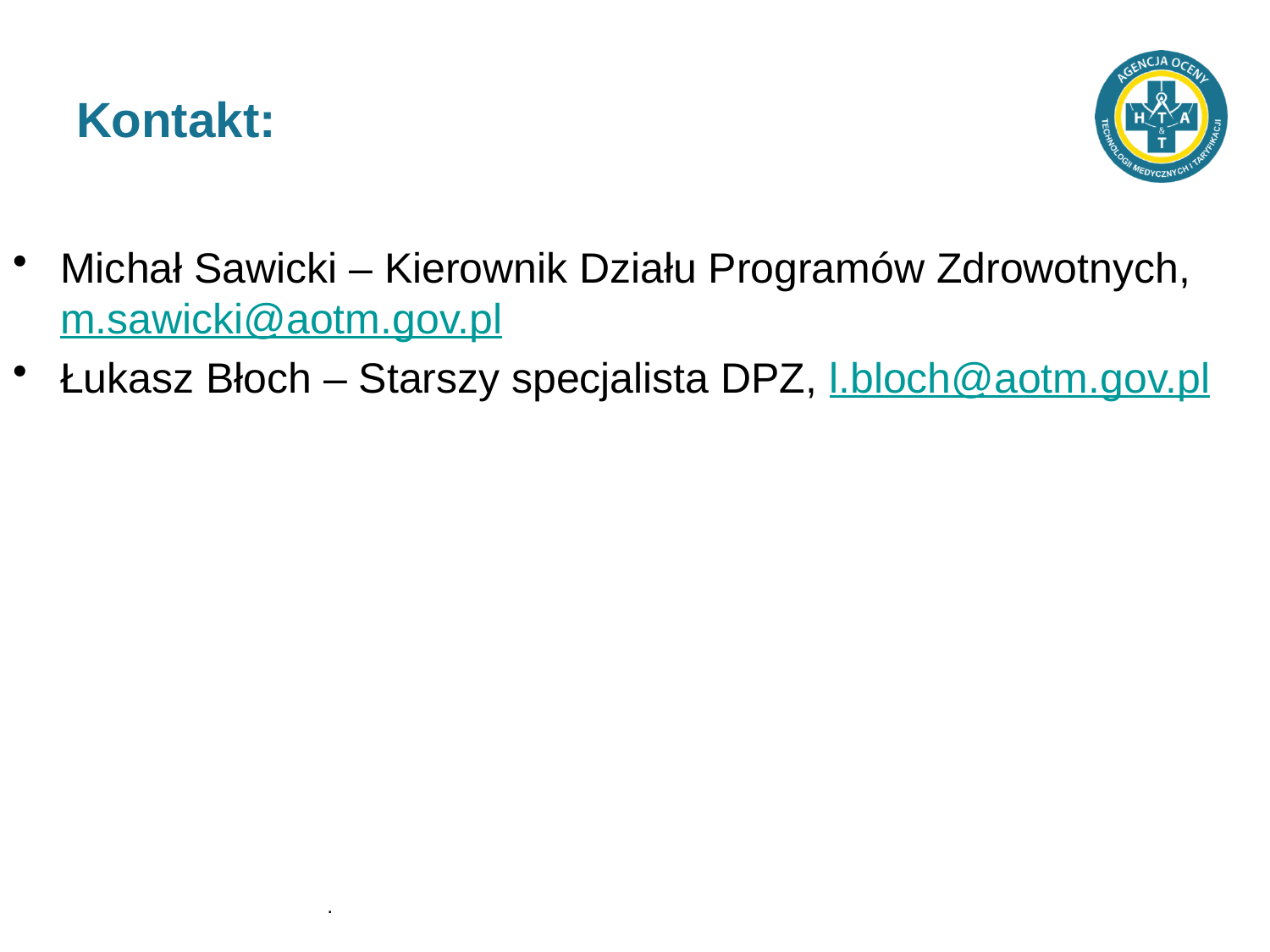

# Kontakt:
Michał Sawicki – Kierownik Działu Programów Zdrowotnych, m.sawicki@aotm.gov.pl
Łukasz Błoch – Starszy specjalista DPZ, l.bloch@aotm.gov.pl